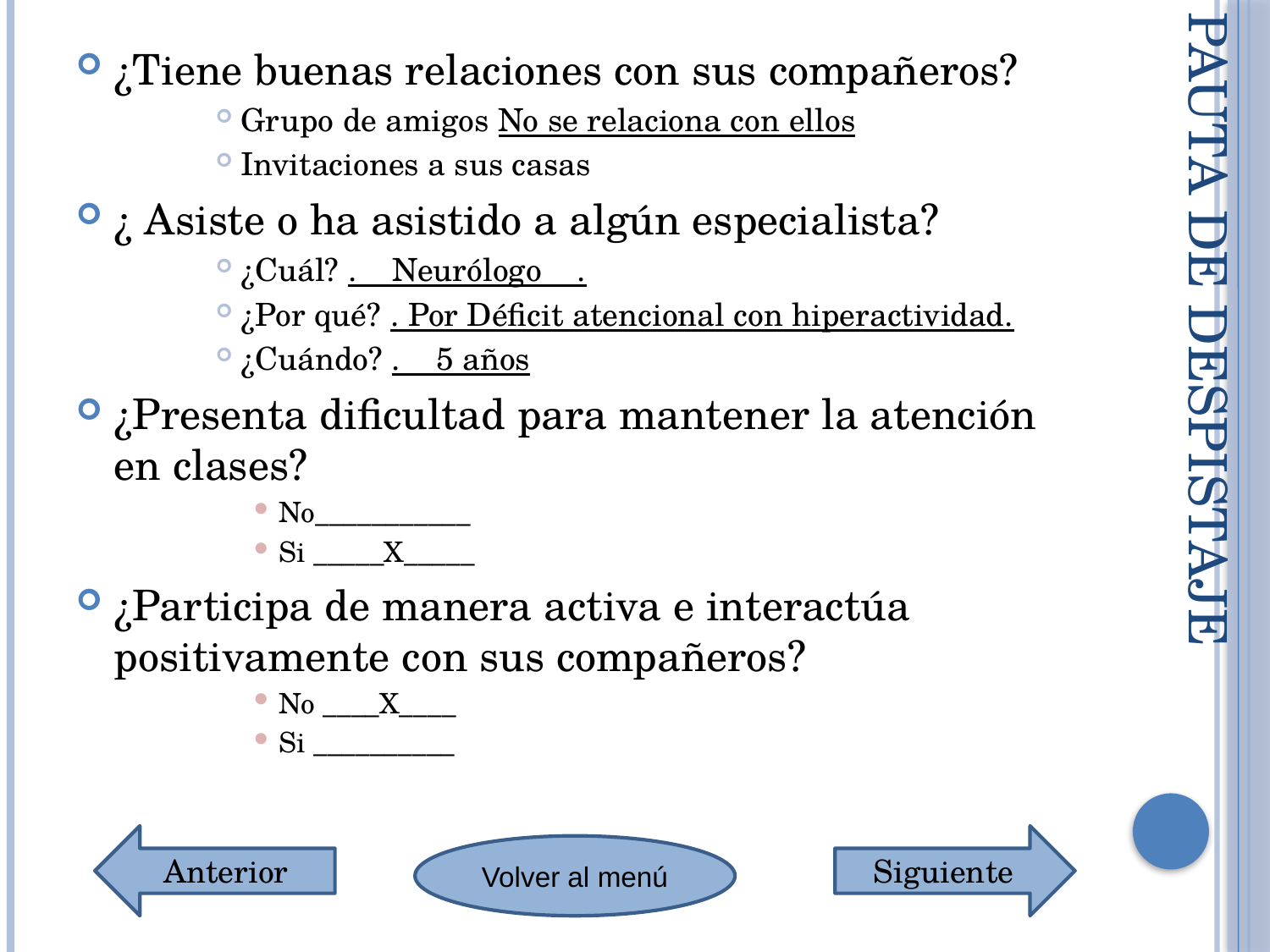

¿Tiene buenas relaciones con sus compañeros?
Grupo de amigos No se relaciona con ellos
Invitaciones a sus casas
¿ Asiste o ha asistido a algún especialista?
¿Cuál? .    Neurólogo    .
¿Por qué? . Por Déficit atencional con hiperactividad.
¿Cuándo? .    5 años
¿Presenta dificultad para mantener la atención en clases?
No___________
Si _____X_____
¿Participa de manera activa e interactúa positivamente con sus compañeros?
No ____X____
Si __________

# Pauta de despistaje
Anterior
Siguiente
Volver al menú